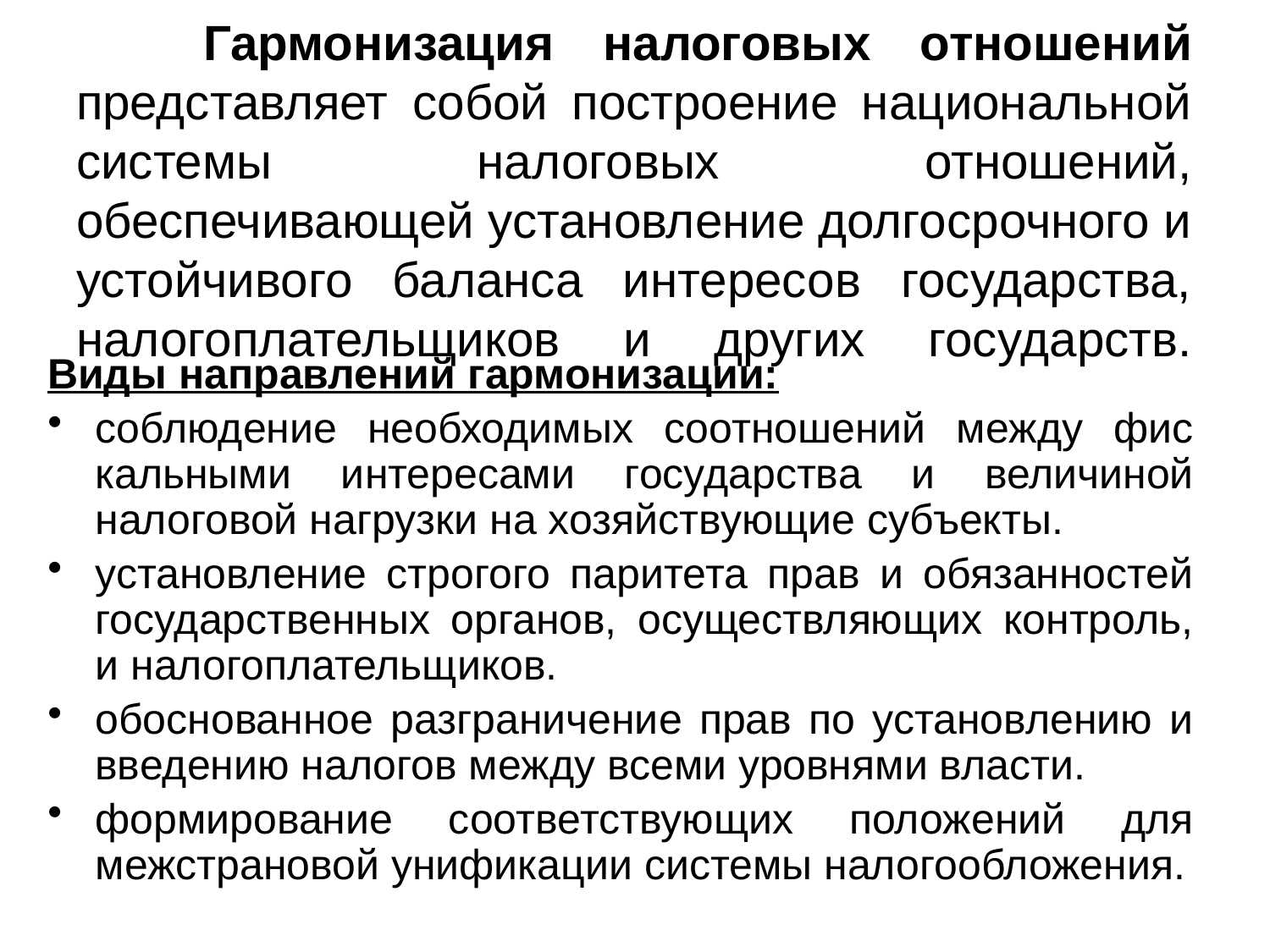

# Гармонизация налоговых отношений представляет собой построение национальной системы налоговых отношений, обеспечивающей установление долгосрочного и устойчивого баланса интересов государства, налогоплательщиков и других государств.
Виды направлений гармонизации:
соблюдение необходимых соотношений между фис­кальными интересами государства и величиной налоговой нагрузки на хозяйствующие субъекты.
установление строгого паритета прав и обязанностей государственных органов, осуществляющих контроль, и налогоплатель­щиков.
обоснованное разграничение прав по установлению и введению налогов между всеми уровнями власти.
формирование соответствующих положений для межстрановой унификации системы налогообложения.